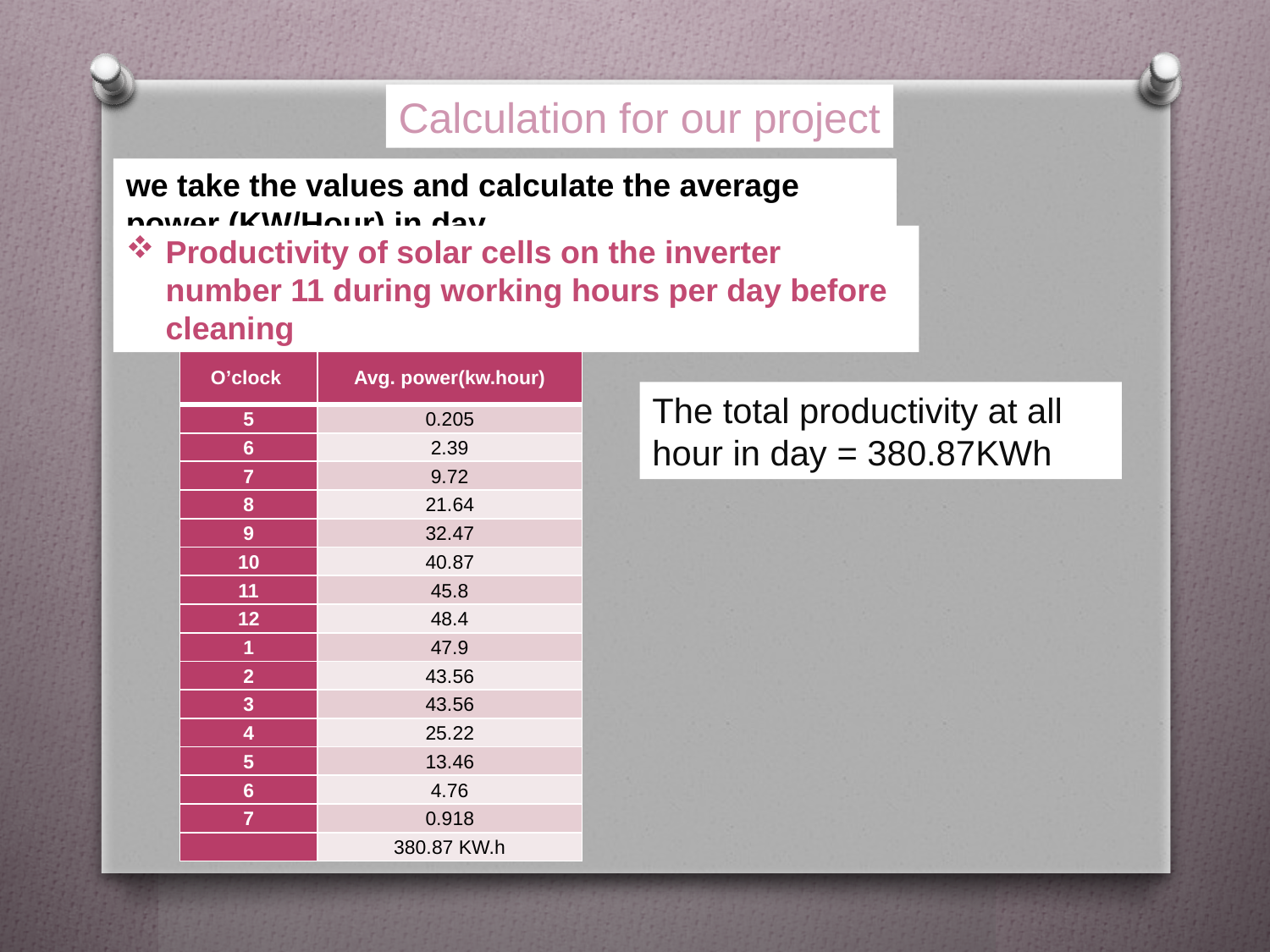

Calculation for our project
we take the values and calculate the average power (KW/Hour) in day
Productivity of solar cells on the inverter number 11 during working hours per day before cleaning
| O’clock | Avg. power(kw.hour) |
| --- | --- |
| 5 | 0.205 |
| 6 | 2.39 |
| 7 | 9.72 |
| 8 | 21.64 |
| 9 | 32.47 |
| 10 | 40.87 |
| 11 | 45.8 |
| 12 | 48.4 |
| 1 | 47.9 |
| 2 | 43.56 |
| 3 | 43.56 |
| 4 | 25.22 |
| 5 | 13.46 |
| 6 | 4.76 |
| 7 | 0.918 |
|  | 380.87 KW.h |
The total productivity at all hour in day = 380.87KWh